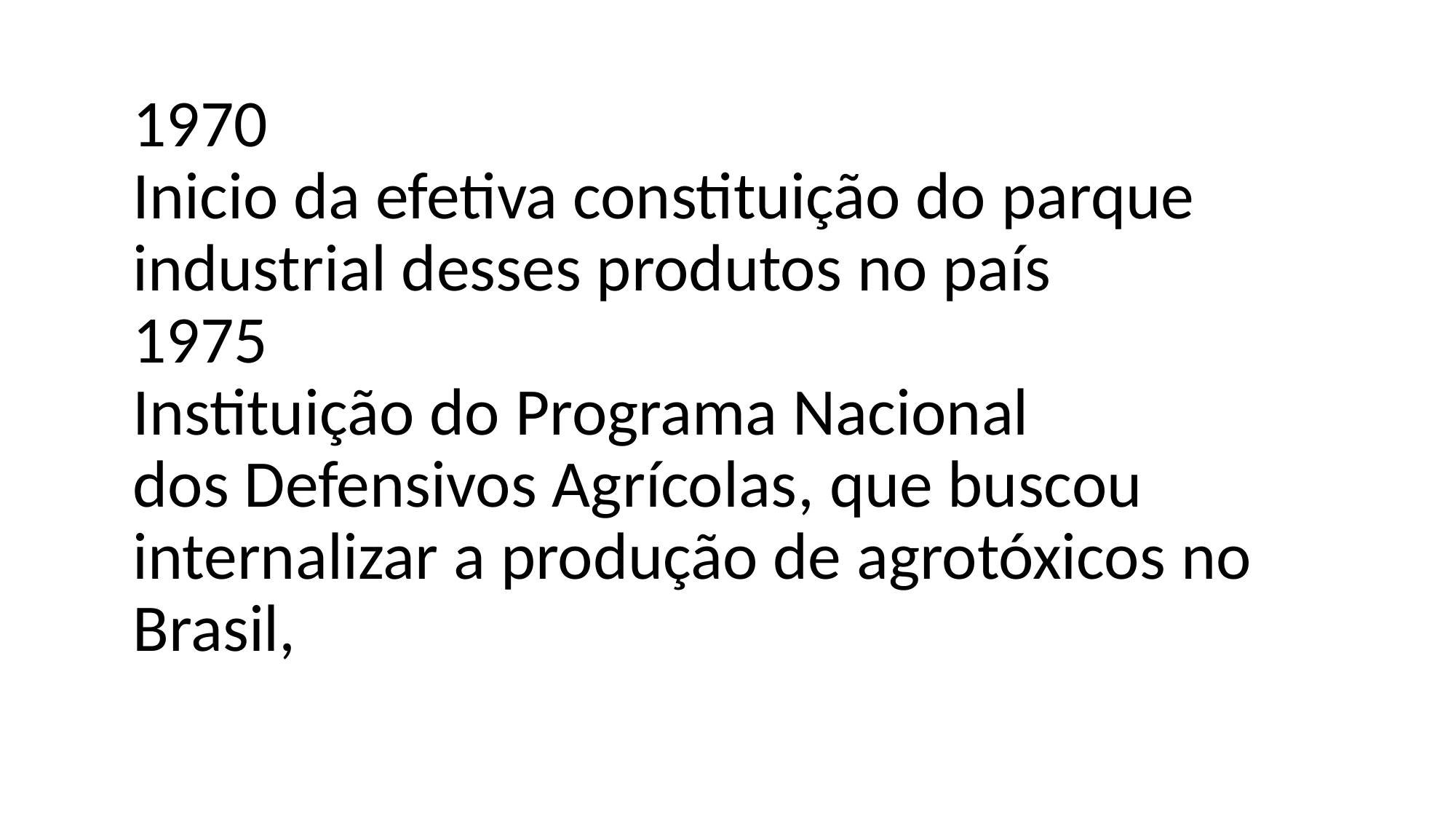

# 1970 Inicio da efetiva constituição do parque industrial desses produtos no país 1975 Instituição do Programa Nacional dos Defensivos Agrícolas, que buscou internalizar a produção de agrotóxicos no Brasil,